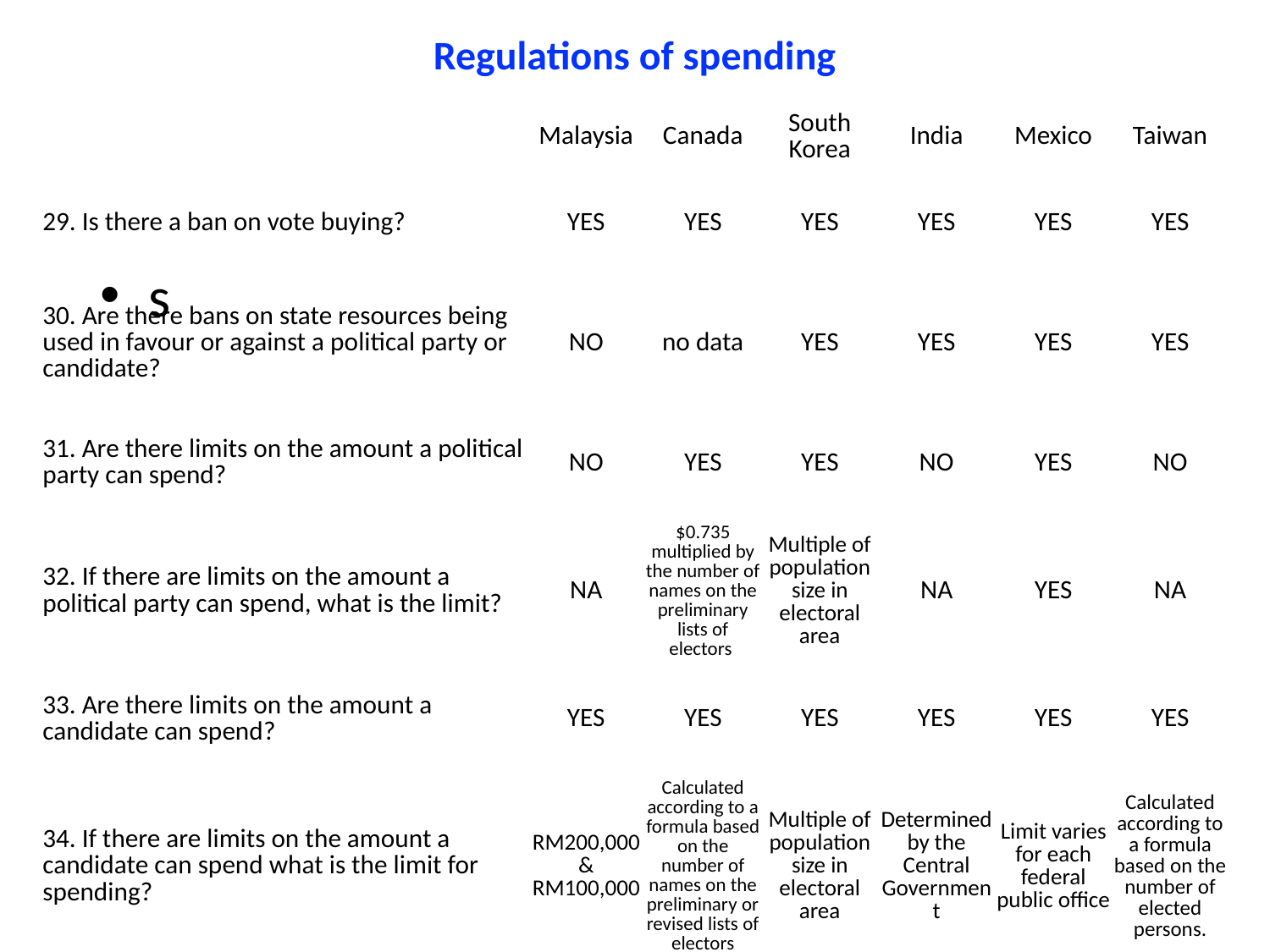

# Regulations of spending
|  | Malaysia | Canada | South Korea | India | Mexico | Taiwan |
| --- | --- | --- | --- | --- | --- | --- |
| 29. Is there a ban on vote buying? | YES | YES | YES | YES | YES | YES |
| 30. Are there bans on state resources being used in favour or against a political party or candidate? | NO | no data | YES | YES | YES | YES |
| 31. Are there limits on the amount a political party can spend? | NO | YES | YES | NO | YES | NO |
| 32. If there are limits on the amount a political party can spend, what is the limit? | NA | $0.‌735 multiplied by the number of names on the preliminary lists of electors | Multiple of population size in electoral area | NA | YES | NA |
| 33. Are there limits on the amount a candidate can spend? | YES | YES | YES | YES | YES | YES |
| 34. If there are limits on the amount a candidate can spend what is the limit for spending? | RM200,000 & RM100,000 | Calculated according to a formula based on the number of names on the preliminary or revised lists of electors | Multiple of population size in electoral area | Determined by the Central Government | Limit varies for each federal public office | Calculated according to a formula based on the number of elected persons. |
s